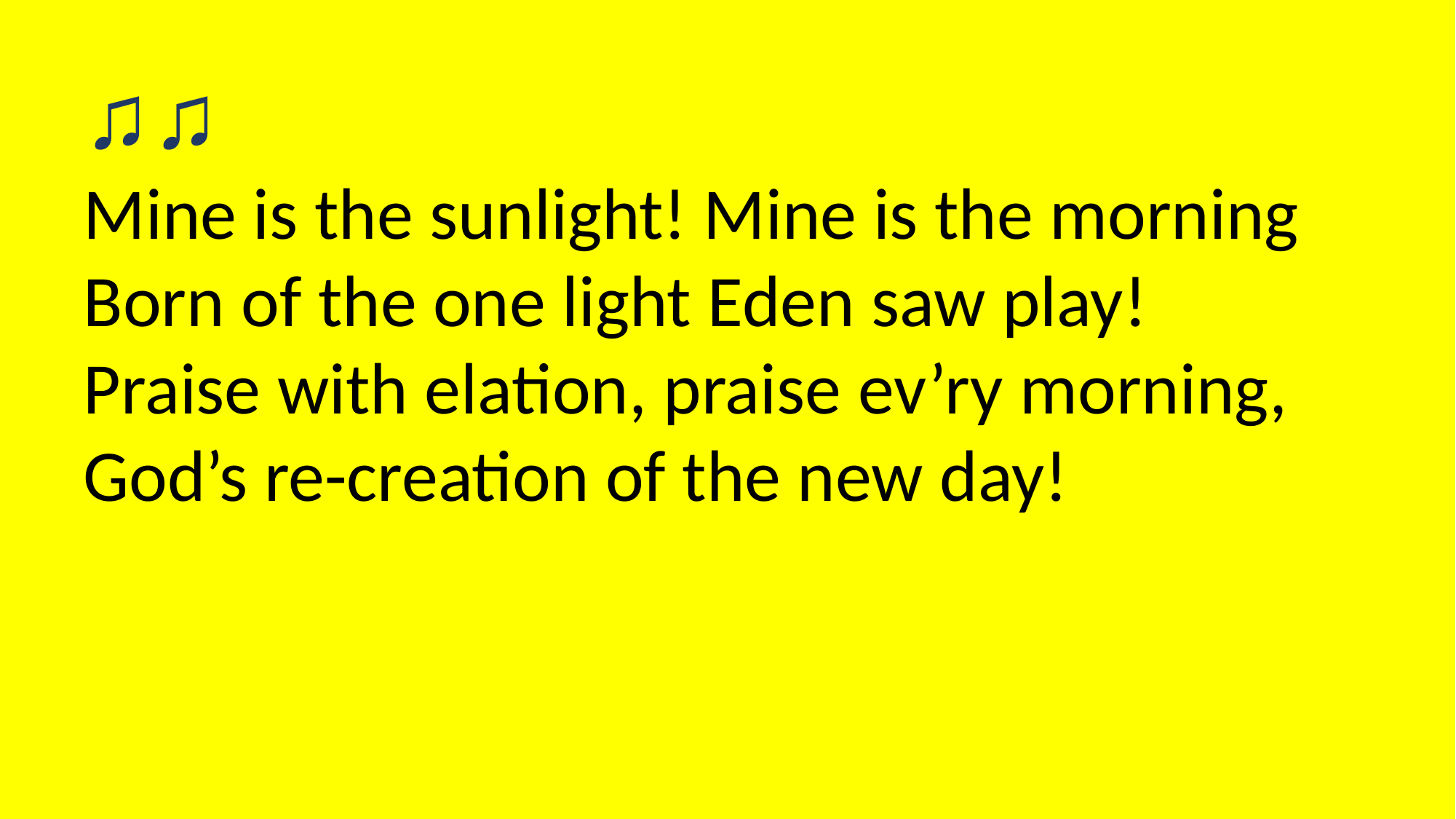

♫♫
Mine is the sunlight! Mine is the morning
Born of the one light Eden saw play!
Praise with elation, praise ev’ry morning,
God’s re-creation of the new day!